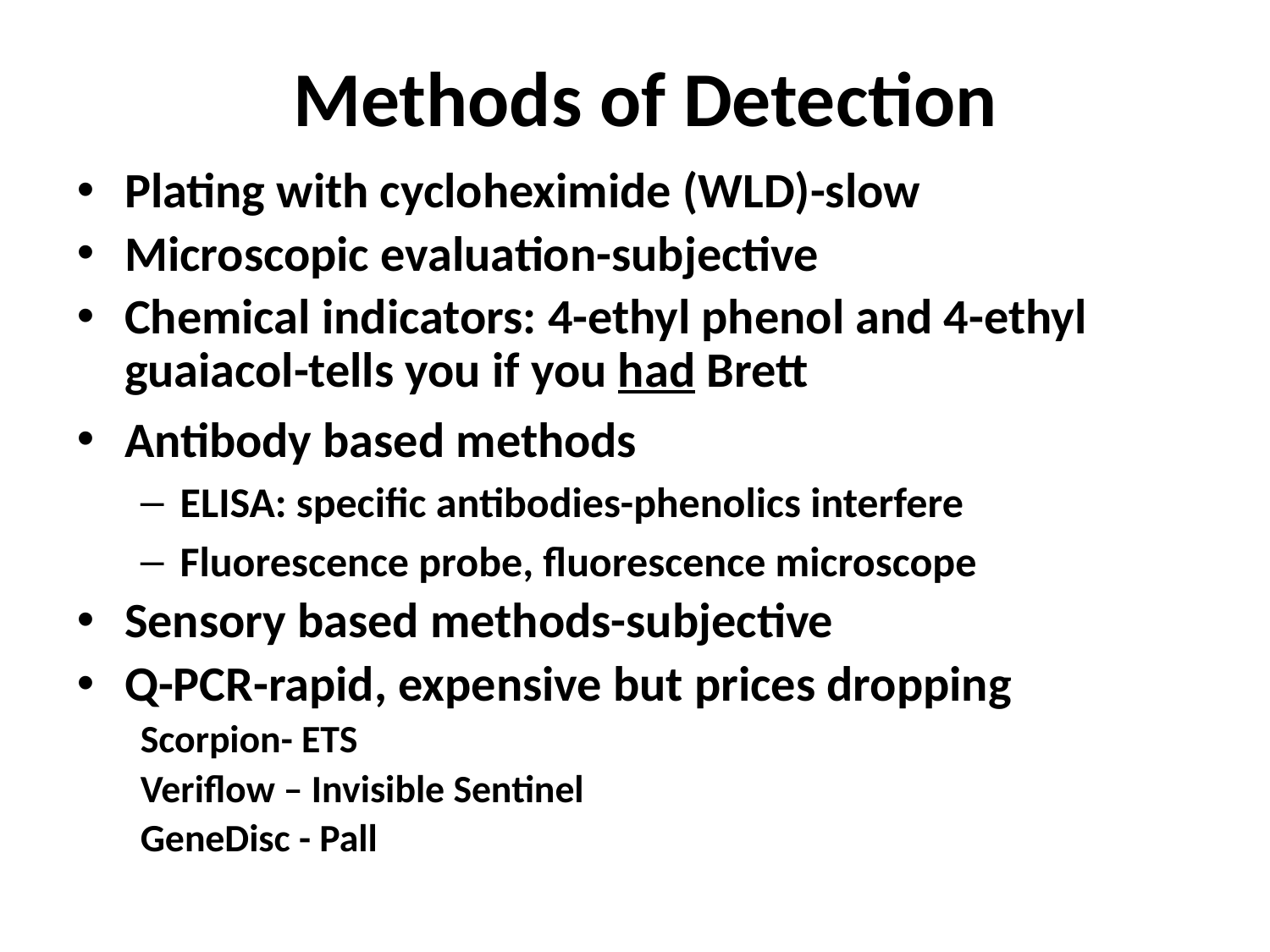

# Methods of Detection
Plating with cycloheximide (WLD)-slow
Microscopic evaluation-subjective
Chemical indicators: 4-ethyl phenol and 4-ethyl guaiacol-tells you if you had Brett
Antibody based methods
ELISA: specific antibodies-phenolics interfere
Fluorescence probe, fluorescence microscope
Sensory based methods-subjective
Q-PCR-rapid, expensive but prices dropping
Scorpion- ETS
Veriflow – Invisible Sentinel
GeneDisc - Pall